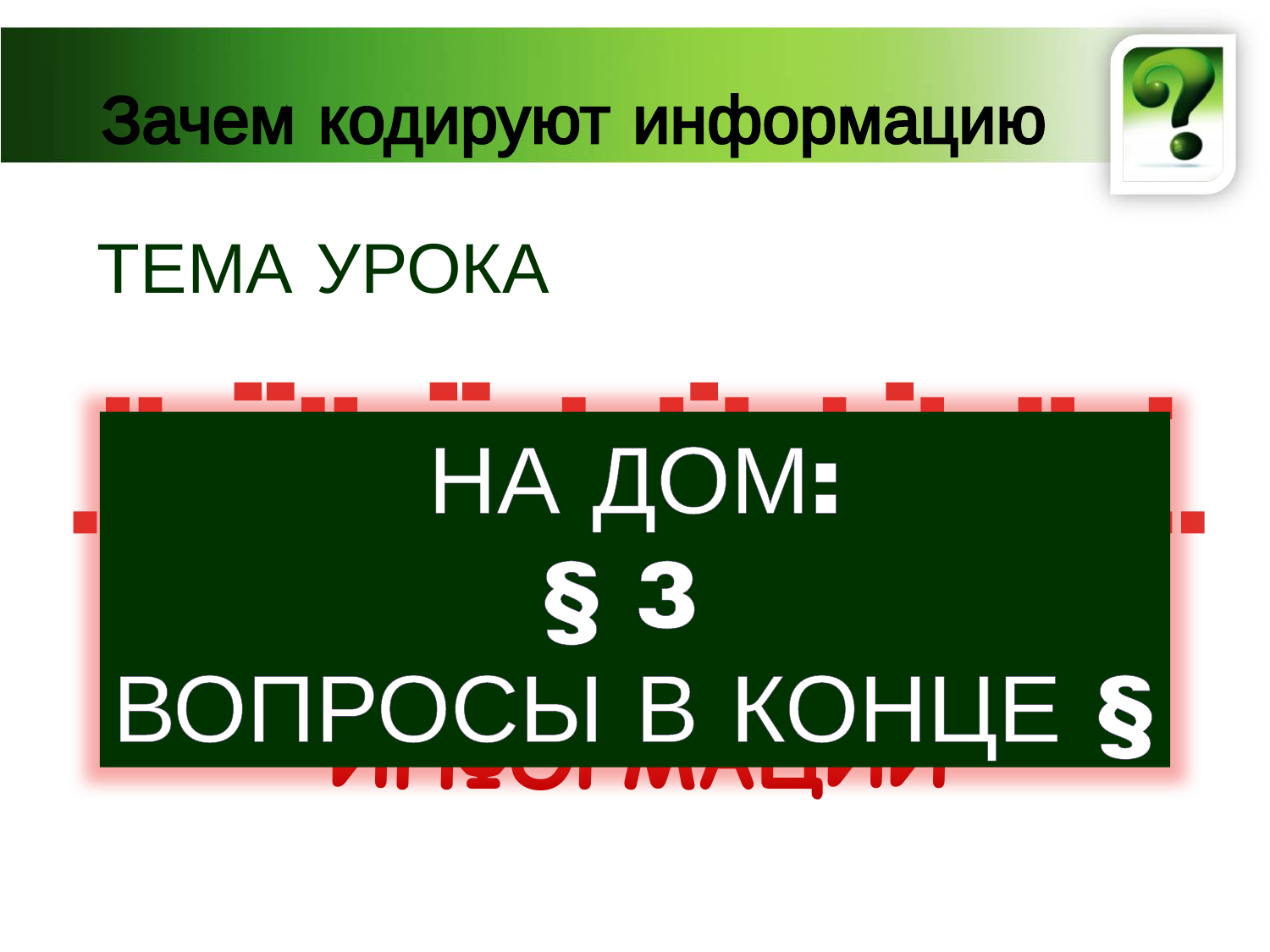

# Зачем кодируют информацию
ТЕМА УРОКА

..  --..  --  .  .-.  . -.  ..  .
.. -. ..-. --- .-. -- .- -.-. .. ..
НА ДОМ:
§ 3
вопросы в конце §
ИЗМЕРЕНИЕ ИНФОРМАЦИИ